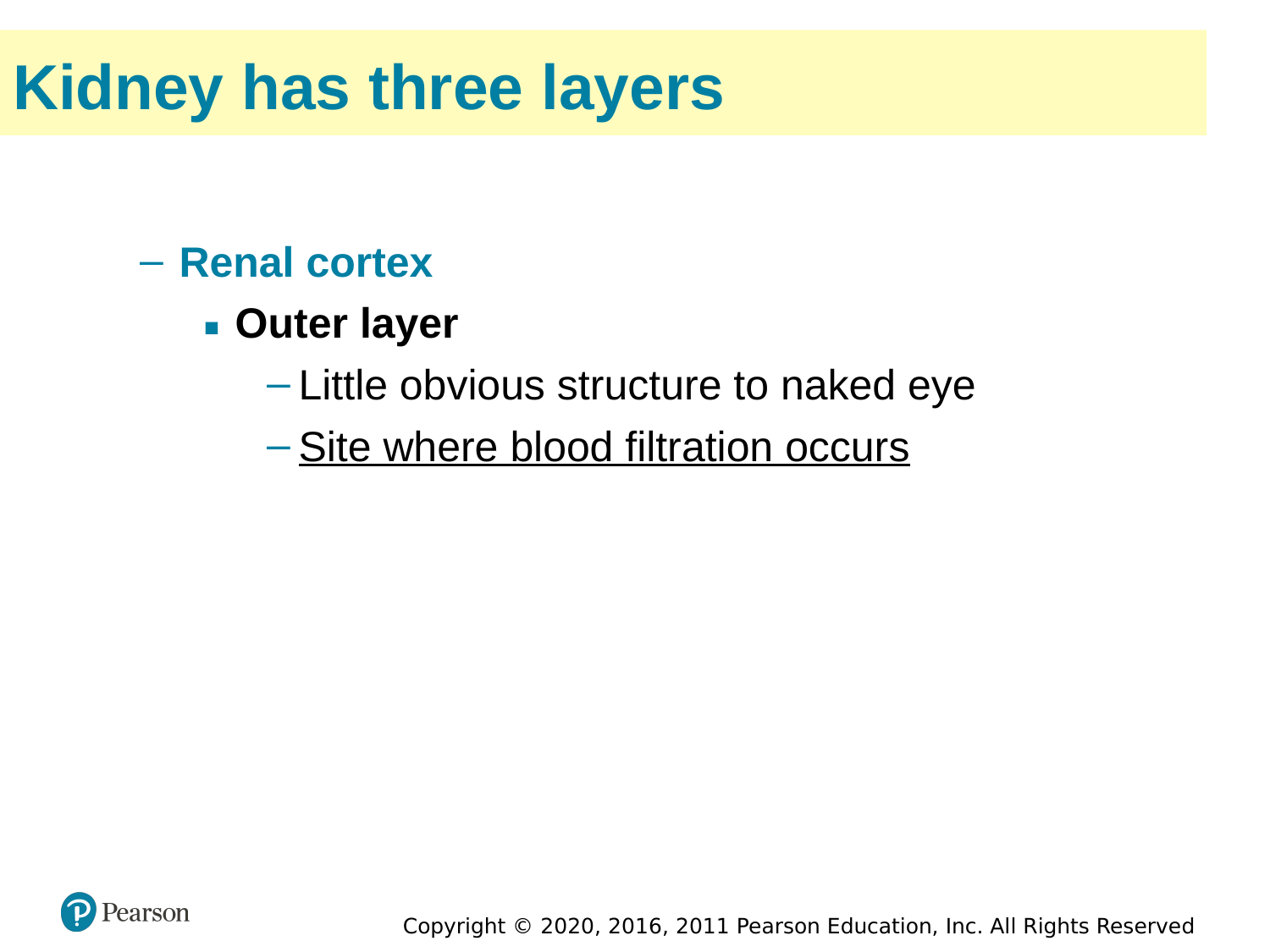

# Kidney has three layers
Renal cortex
Outer layer
Little obvious structure to naked eye
Site where blood filtration occurs